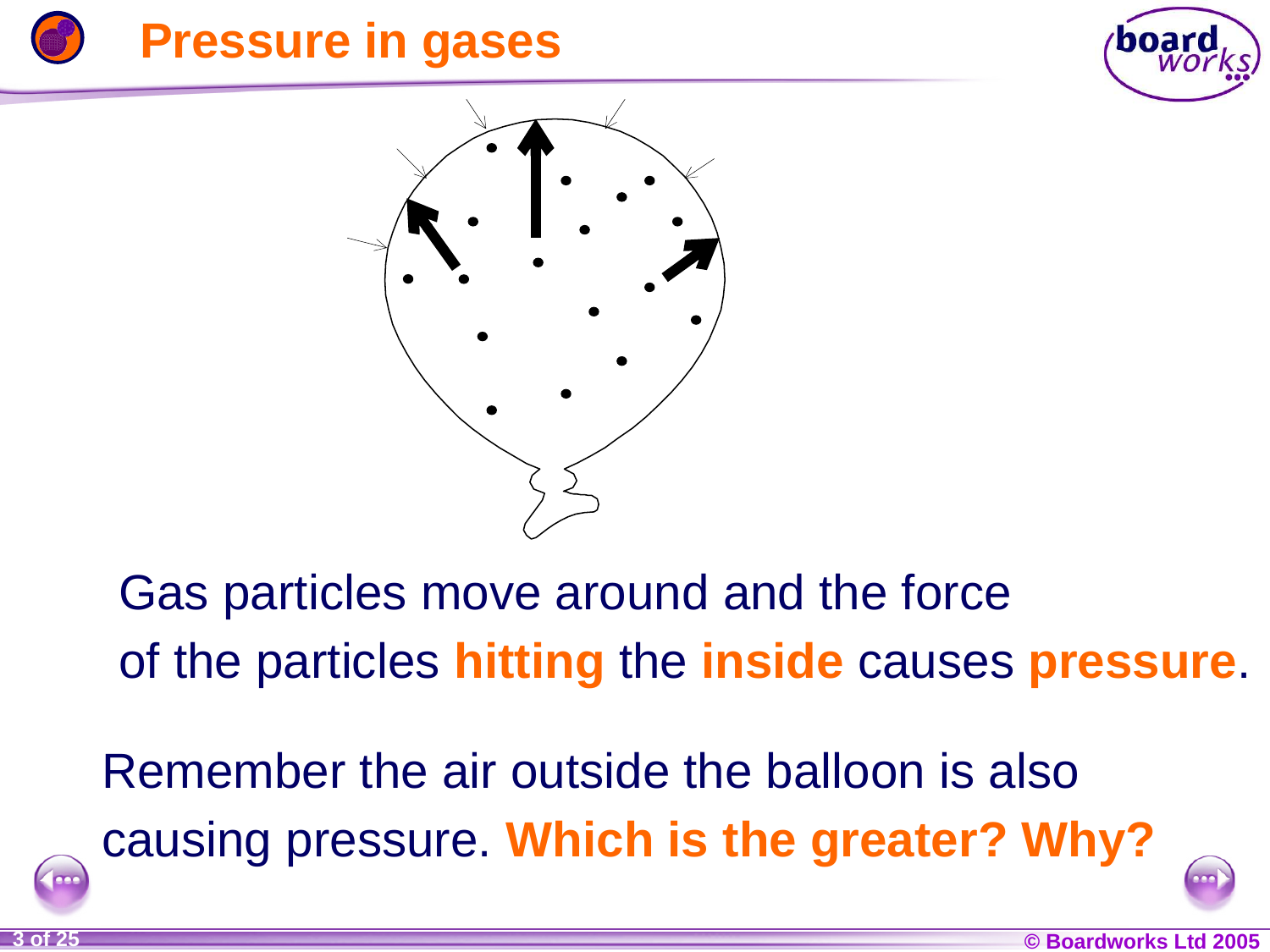

# Pressure in gases

Gas particles move around and the force
of the particles hitting the inside causes pressure.
Remember the air outside the balloon is also causing pressure. Which is the greater? Why?